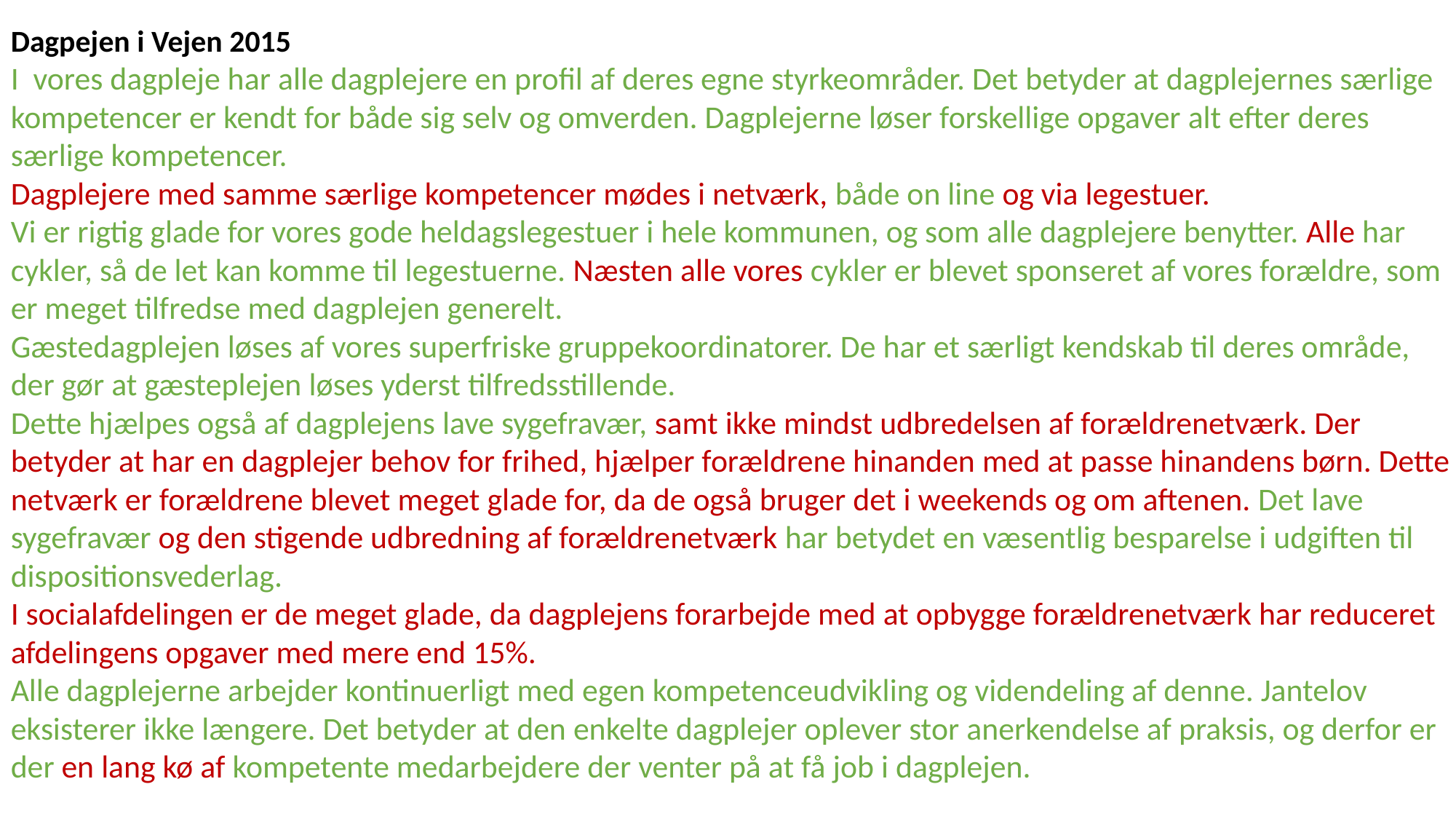

Dagpejen i Vejen 2015
I  vores dagpleje har alle dagplejere en profil af deres egne styrkeområder. Det betyder at dagplejernes særlige kompetencer er kendt for både sig selv og omverden. Dagplejerne løser forskellige opgaver alt efter deres særlige kompetencer.
Dagplejere med samme særlige kompetencer mødes i netværk, både on line og via legestuer.
Vi er rigtig glade for vores gode heldagslegestuer i hele kommunen, og som alle dagplejere benytter. Alle har cykler, så de let kan komme til legestuerne. Næsten alle vores cykler er blevet sponseret af vores forældre, som er meget tilfredse med dagplejen generelt.
Gæstedagplejen løses af vores superfriske gruppekoordinatorer. De har et særligt kendskab til deres område, der gør at gæsteplejen løses yderst tilfredsstillende.
Dette hjælpes også af dagplejens lave sygefravær, samt ikke mindst udbredelsen af forældrenetværk. Der betyder at har en dagplejer behov for frihed, hjælper forældrene hinanden med at passe hinandens børn. Dette netværk er forældrene blevet meget glade for, da de også bruger det i weekends og om aftenen. Det lave sygefravær og den stigende udbredning af forældrenetværk har betydet en væsentlig besparelse i udgiften til dispositionsvederlag.
I socialafdelingen er de meget glade, da dagplejens forarbejde med at opbygge forældrenetværk har reduceret afdelingens opgaver med mere end 15%.
Alle dagplejerne arbejder kontinuerligt med egen kompetenceudvikling og videndeling af denne. Jantelov eksisterer ikke længere. Det betyder at den enkelte dagplejer oplever stor anerkendelse af praksis, og derfor er der en lang kø af kompetente medarbejdere der venter på at få job i dagplejen.